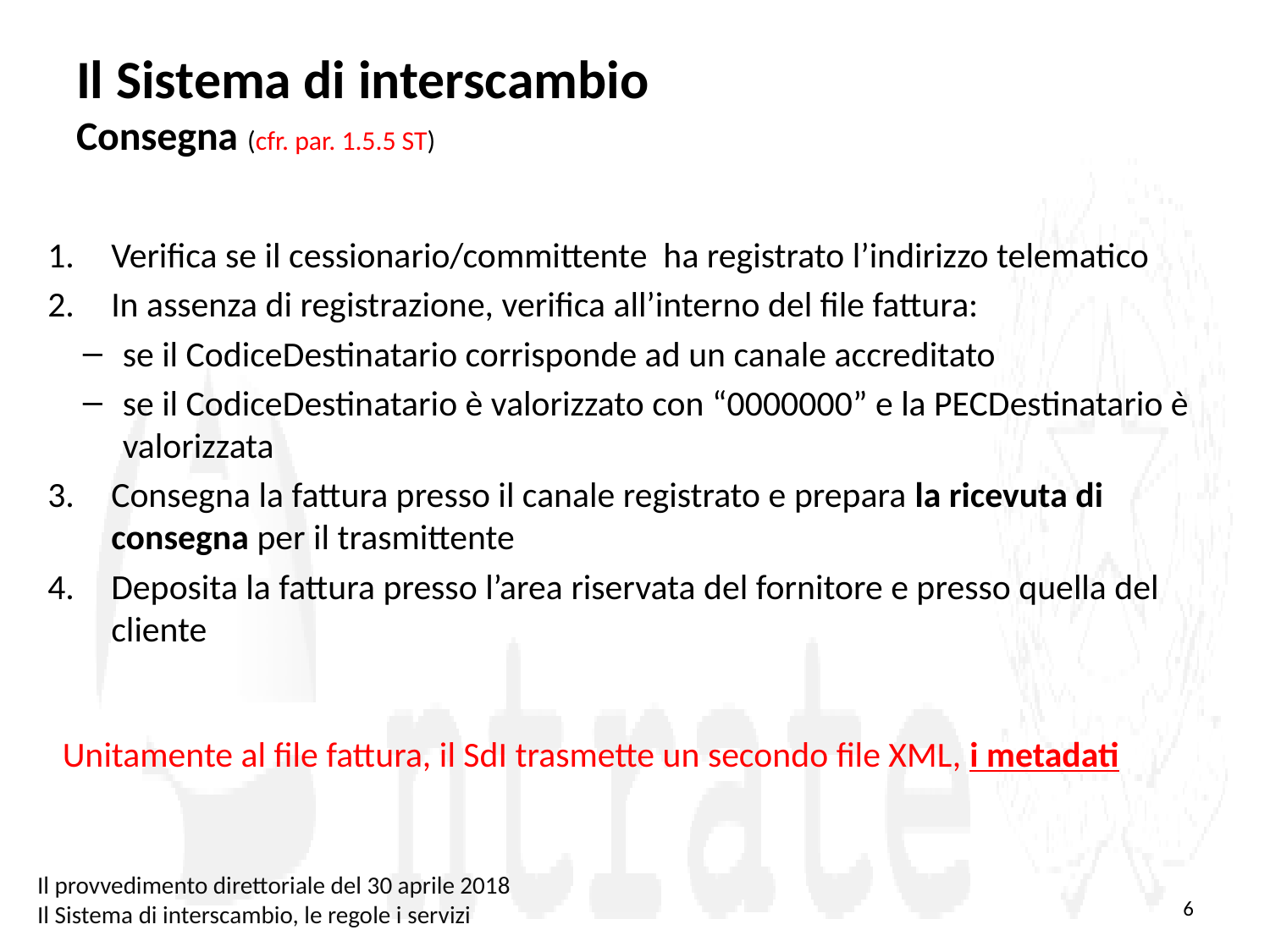

# Il Sistema di interscambio Consegna (cfr. par. 1.5.5 ST)
Verifica se il cessionario/committente  ha registrato l’indirizzo telematico
In assenza di registrazione, verifica all’interno del file fattura:
se il CodiceDestinatario corrisponde ad un canale accreditato
se il CodiceDestinatario è valorizzato con “0000000” e la PECDestinatario è valorizzata
Consegna la fattura presso il canale registrato e prepara la ricevuta di consegna per il trasmittente
Deposita la fattura presso l’area riservata del fornitore e presso quella del cliente

Unitamente al file fattura, il SdI trasmette un secondo file XML, i metadati
Il provvedimento direttoriale del 30 aprile 2018
Il Sistema di interscambio, le regole i servizi
6